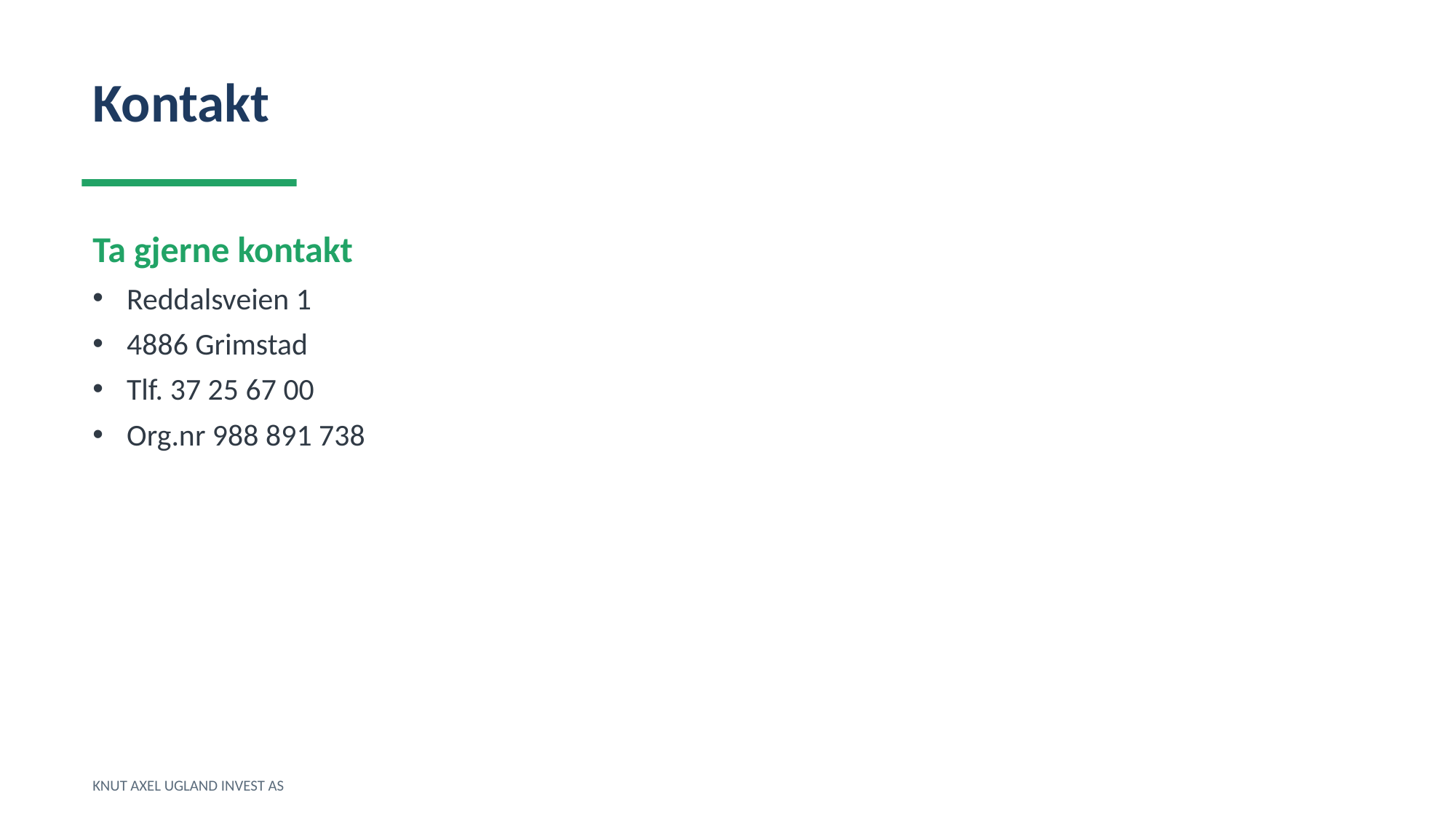

Kontakt

Ta gjerne kontakt
Reddalsveien 1
4886 Grimstad
Tlf. 37 25 67 00
Org.nr 988 891 738
KNUT AXEL UGLAND INVEST AS